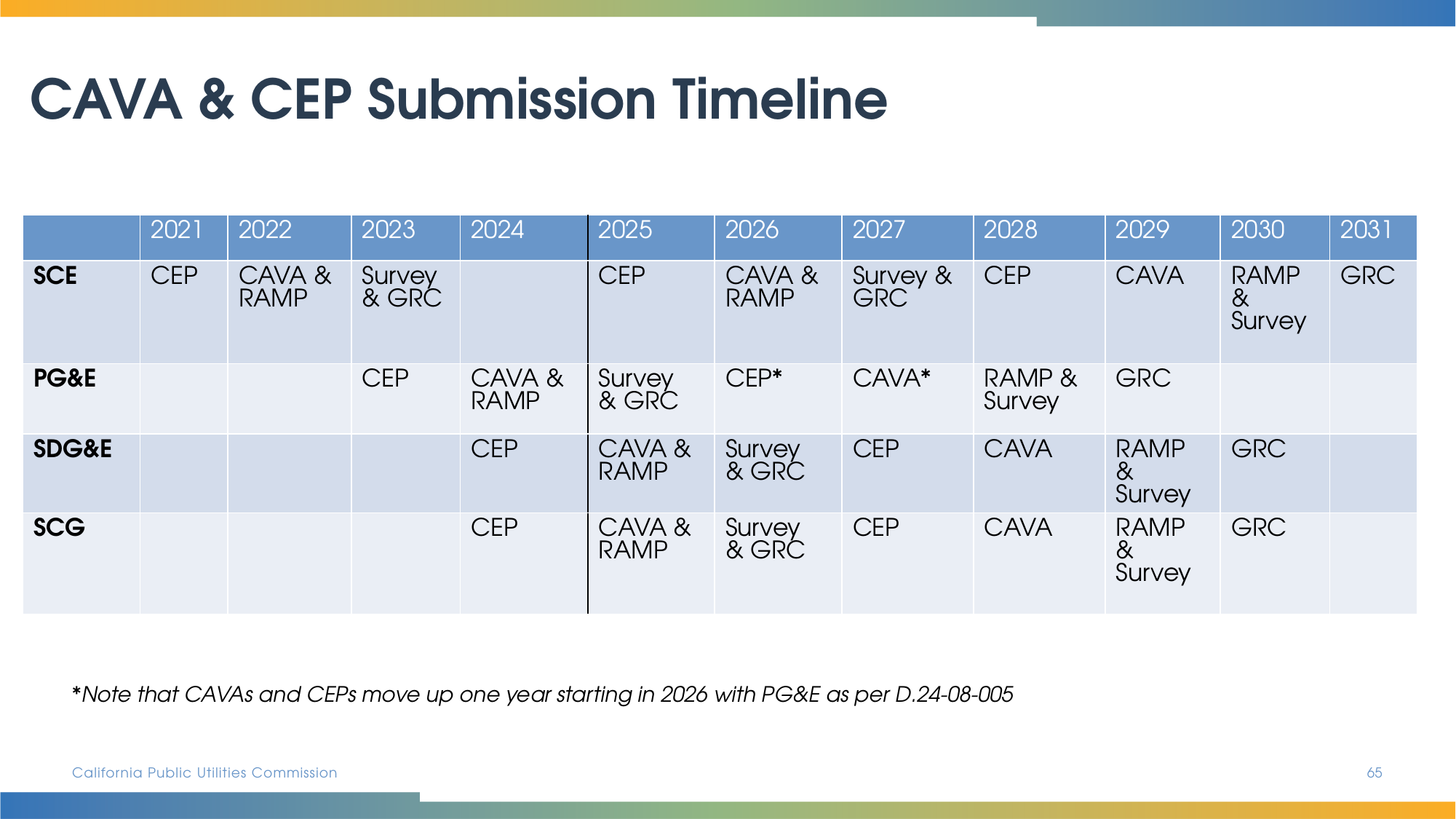

# CAVA & CEP Submission Timeline
|  | 2021 | 2022 | 2023 | 2024 | 2025 | 2026 | 2027 | 2028 | 2029 | 2030 | 2031 |
| --- | --- | --- | --- | --- | --- | --- | --- | --- | --- | --- | --- |
| SCE | CEP | CAVA & RAMP | Survey & GRC |  | CEP | CAVA & RAMP | Survey & GRC | CEP | CAVA | RAMP & Survey | GRC |
| PG&E |  |  | CEP | CAVA & RAMP | Survey & GRC | CEP\* | CAVA\* | RAMP & Survey | GRC |  |  |
| SDG&E |  |  |  | CEP | CAVA & RAMP | Survey & GRC | CEP | CAVA | RAMP & Survey | GRC |  |
| SCG |  |  |  | CEP | CAVA & RAMP | Survey & GRC | CEP | CAVA | RAMP & Survey | GRC |  |
*Note that CAVAs and CEPs move up one year starting in 2026 with PG&E as per D.24-08-005
65